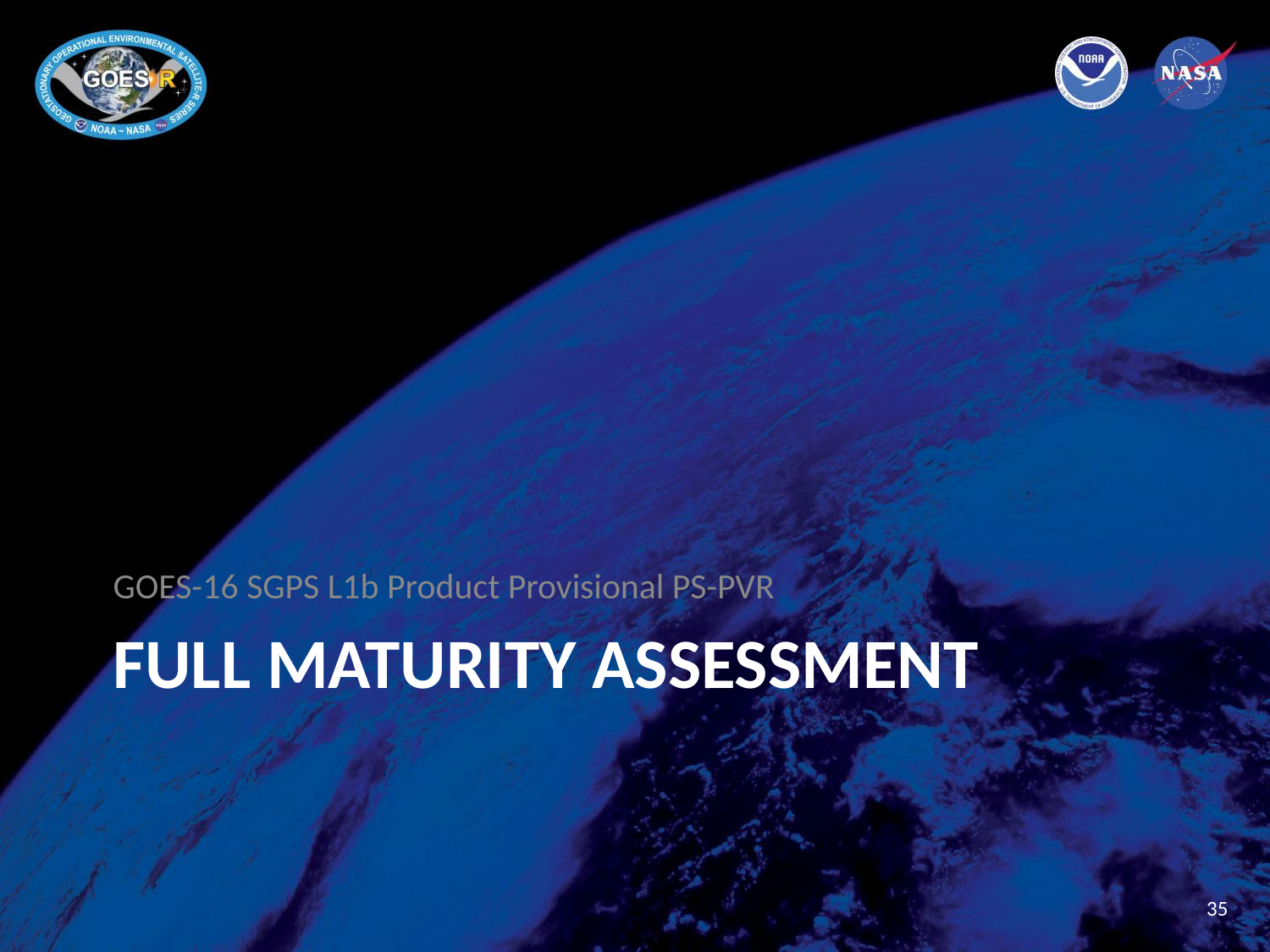

GOES-16 SGPS L1b Product Provisional PS-PVR
# FULL MATURITY ASSESSMENT
35